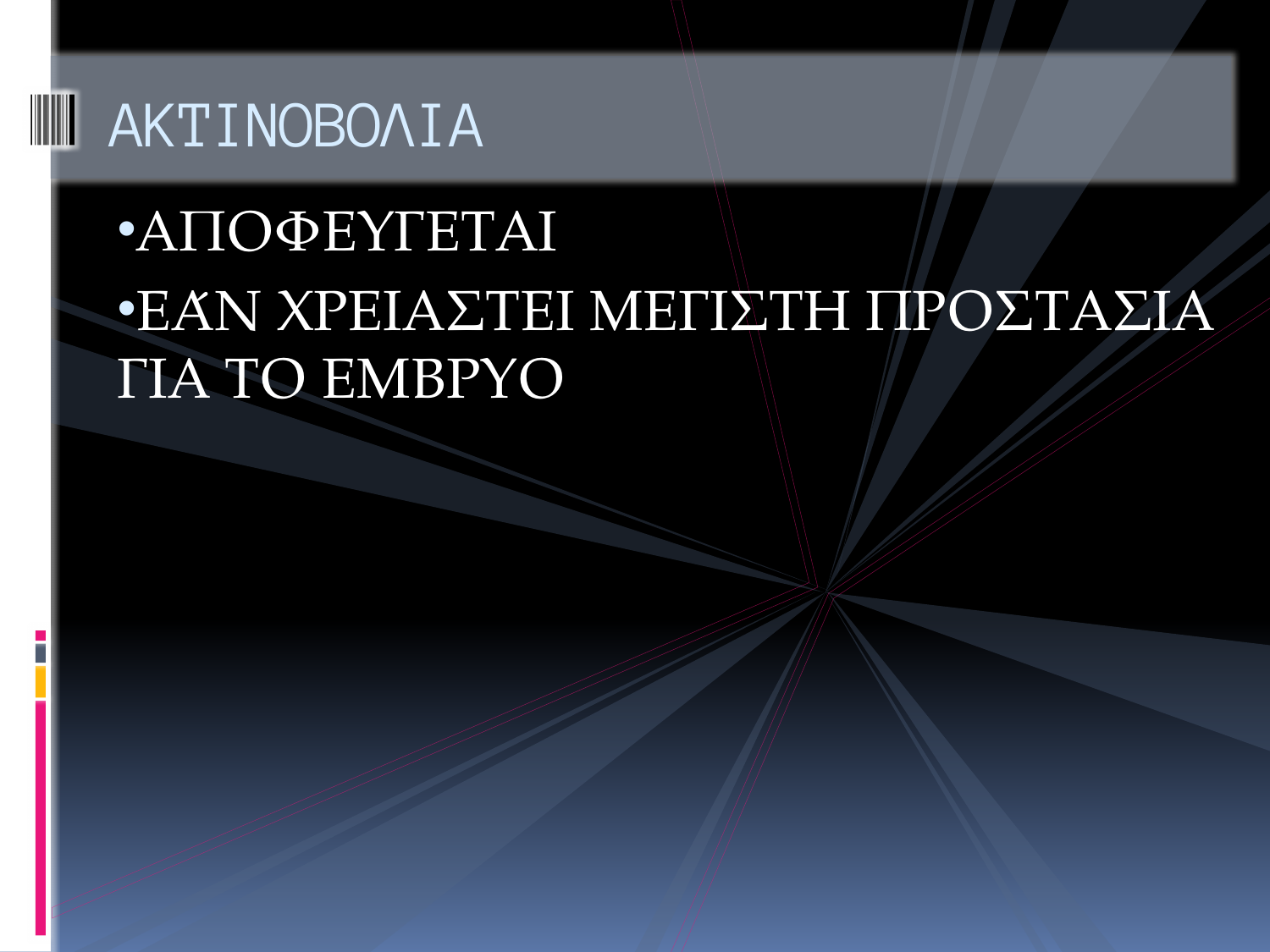

# ΑΚΤΙΝΟΒΟΛΙΑ
ΑΠΟΦΕΥΓΕΤΑΙ
ΕΆΝ ΧΡΕΙΑΣΤΕΙ ΜΕΓΙΣΤΗ ΠΡΟΣΤΑΣΙΑ ΓΙΑ ΤΟ ΕΜΒΡΥΟ